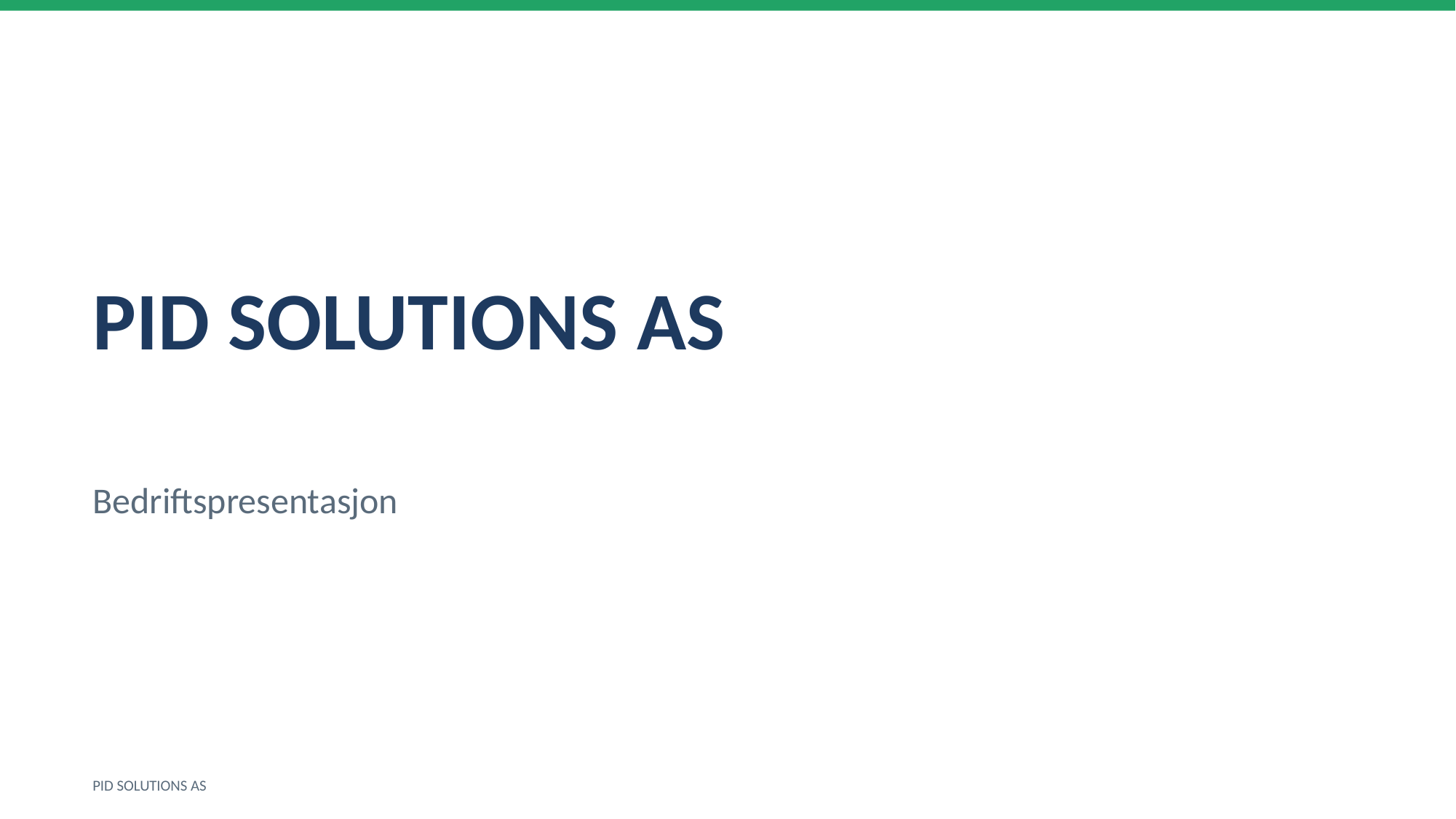

PID SOLUTIONS AS
Bedriftspresentasjon
PID SOLUTIONS AS